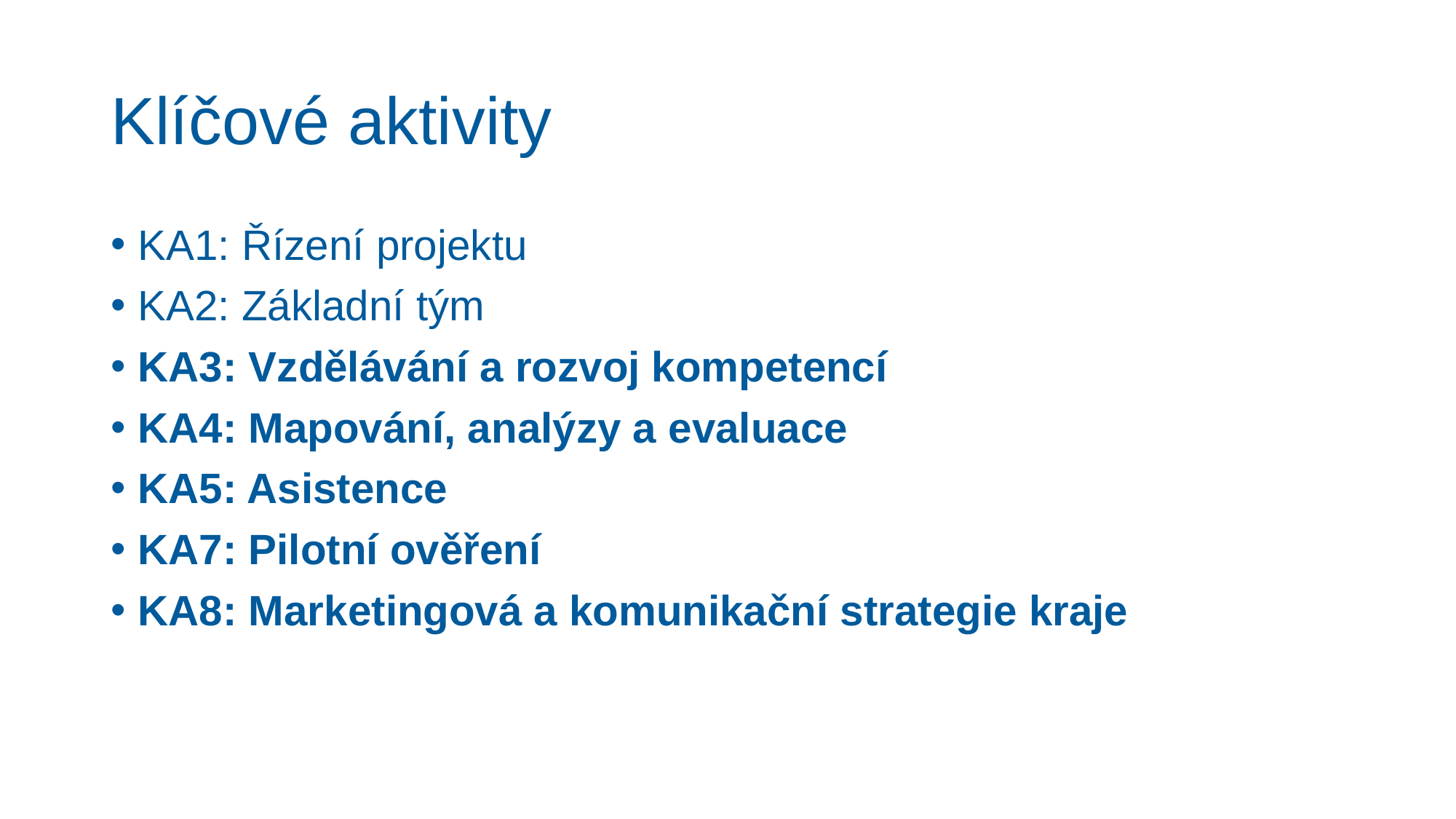

# Klíčové aktivity
KA1: Řízení projektu
KA2: Základní tým
KA3: Vzdělávání a rozvoj kompetencí
KA4: Mapování, analýzy a evaluace
KA5: Asistence
KA7: Pilotní ověření
KA8: Marketingová a komunikační strategie kraje